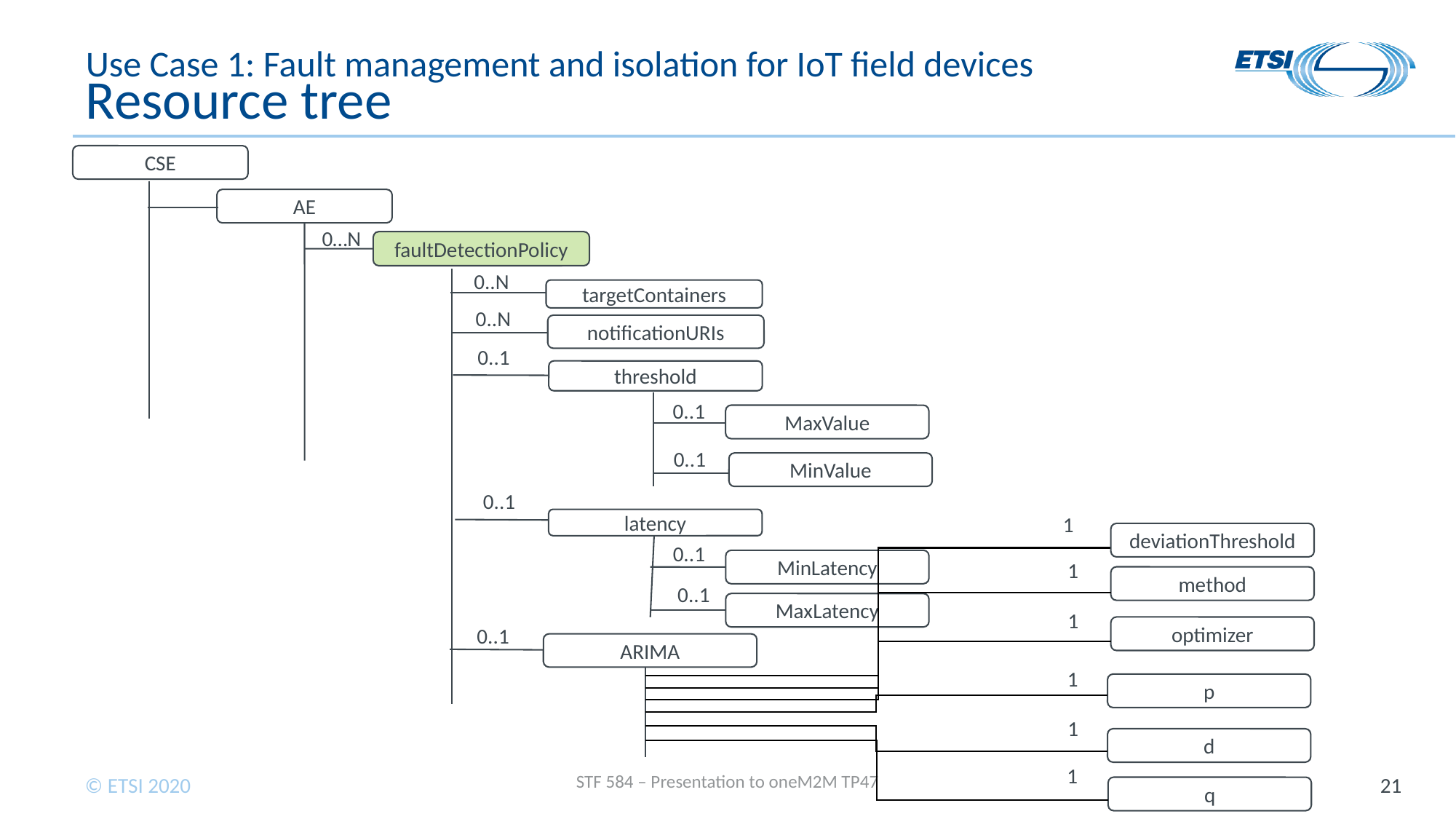

# Use Case 1: Fault management and isolation for IoT field devices Resource tree
CSE
AE
0…N
faultDetectionPolicy
0..N
targetContainers
0..N
notificationURIs
0..1
threshold
0..1
MaxValue
0..1
MinValue
0..1
1
latency
deviationThreshold
0..1
MinLatency
1
method
0..1
MaxLatency
1
optimizer
0..1
ARIMA
1
p
1
d
1
STF 584 – Presentation to oneM2M TP47
q